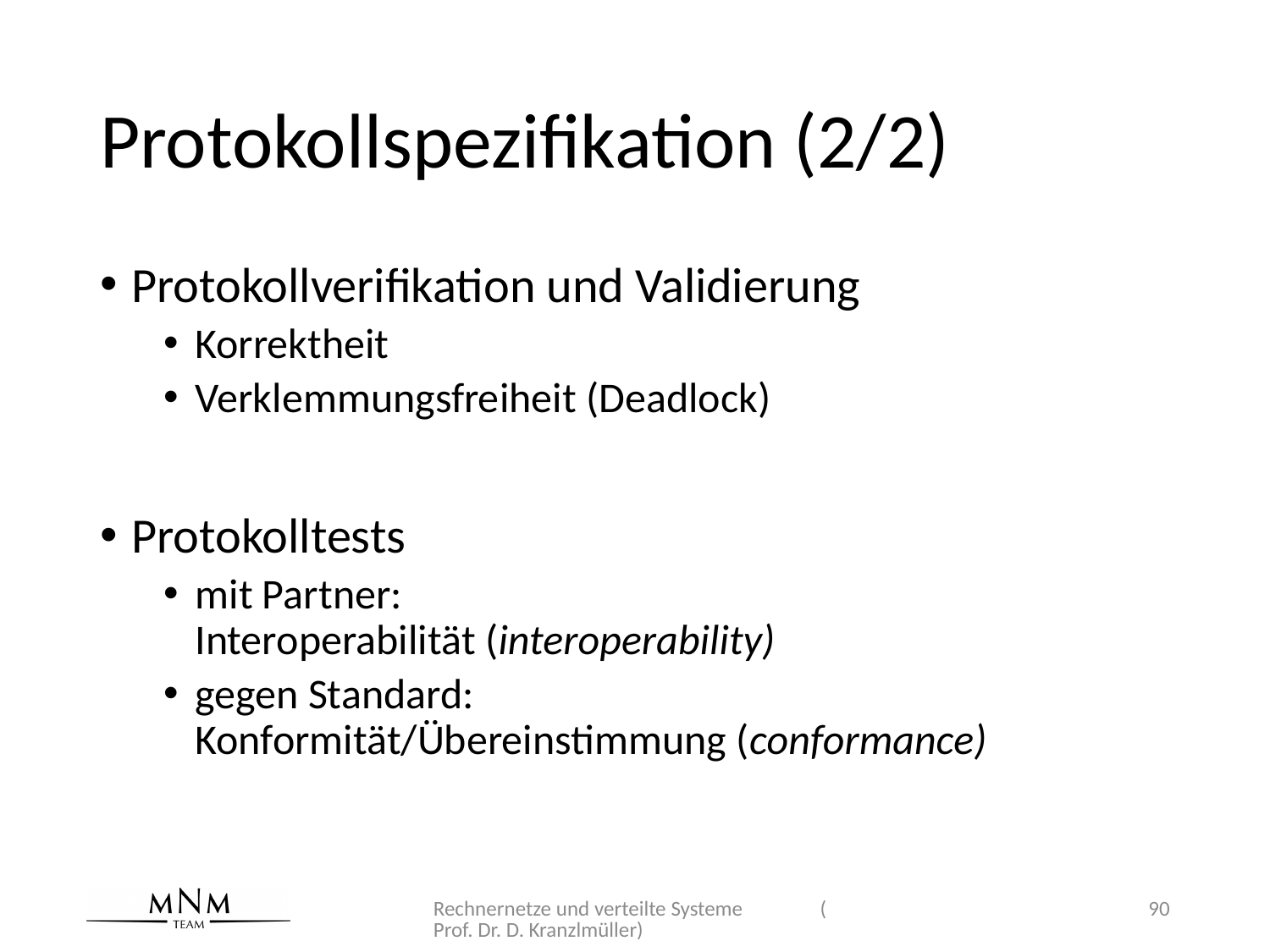

# Protokollspezifikation (2/2)
Protokollverifikation und Validierung
Korrektheit
Verklemmungsfreiheit (Deadlock)

Protokolltests
mit Partner:
Interoperabilität (interoperability)
gegen Standard:
Konformität/Übereinstimmung (conformance)
Rechnernetze und verteilte Systeme                (Prof. Dr. D. Kranzlmüller)
90